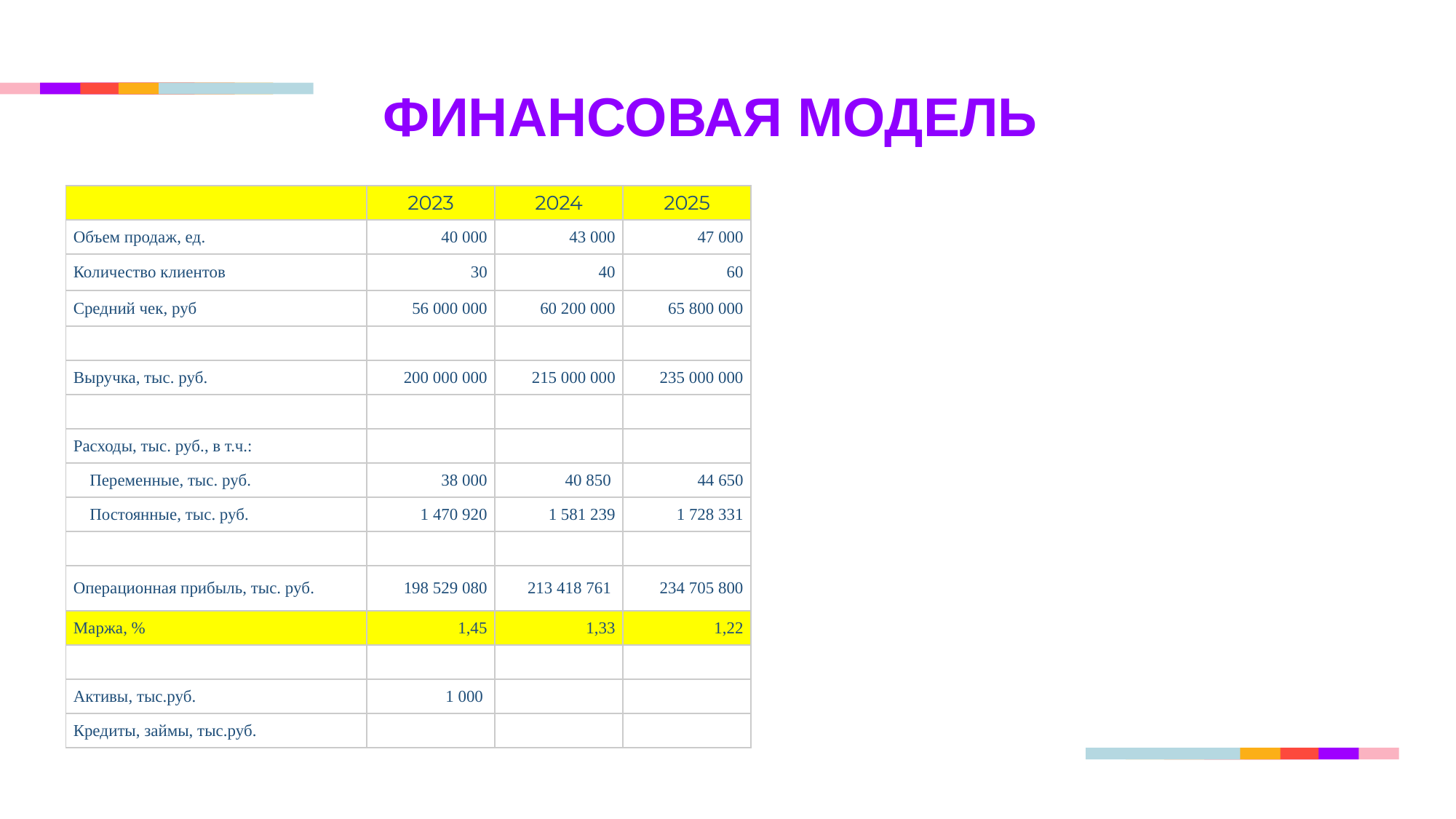

ФИНАНСОВАЯ МОДЕЛЬ

|  | 2023 | 2024 | 2025 |
| --- | --- | --- | --- |
| Объем продаж, ед. | 40 000 | 43 000 | 47 000 |
| Количество клиентов | 30 | 40 | 60 |
| Средний чек, руб | 56 000 000 | 60 200 000 | 65 800 000 |
|  |  |  |  |
| Выручка, тыс. руб. | 200 000 000 | 215 000 000 | 235 000 000 |
|  |  |  |  |
| Расходы, тыс. руб., в т.ч.: |  |  |  |
| Переменные, тыс. руб. | 38 000 | 40 850 | 44 650 |
| Постоянные, тыс. руб. | 1 470 920 | 1 581 239 | 1 728 331 |
|  |  |  |  |
| Операционная прибыль, тыс. руб. | 198 529 080 | 213 418 761 | 234 705 800 |
| Маржа, % | 1,45 | 1,33 | 1,22 |
|  |  |  |  |
| Активы, тыс.руб. | 1 000 |  |  |
| Кредиты, займы, тыс.руб. |  |  |  |